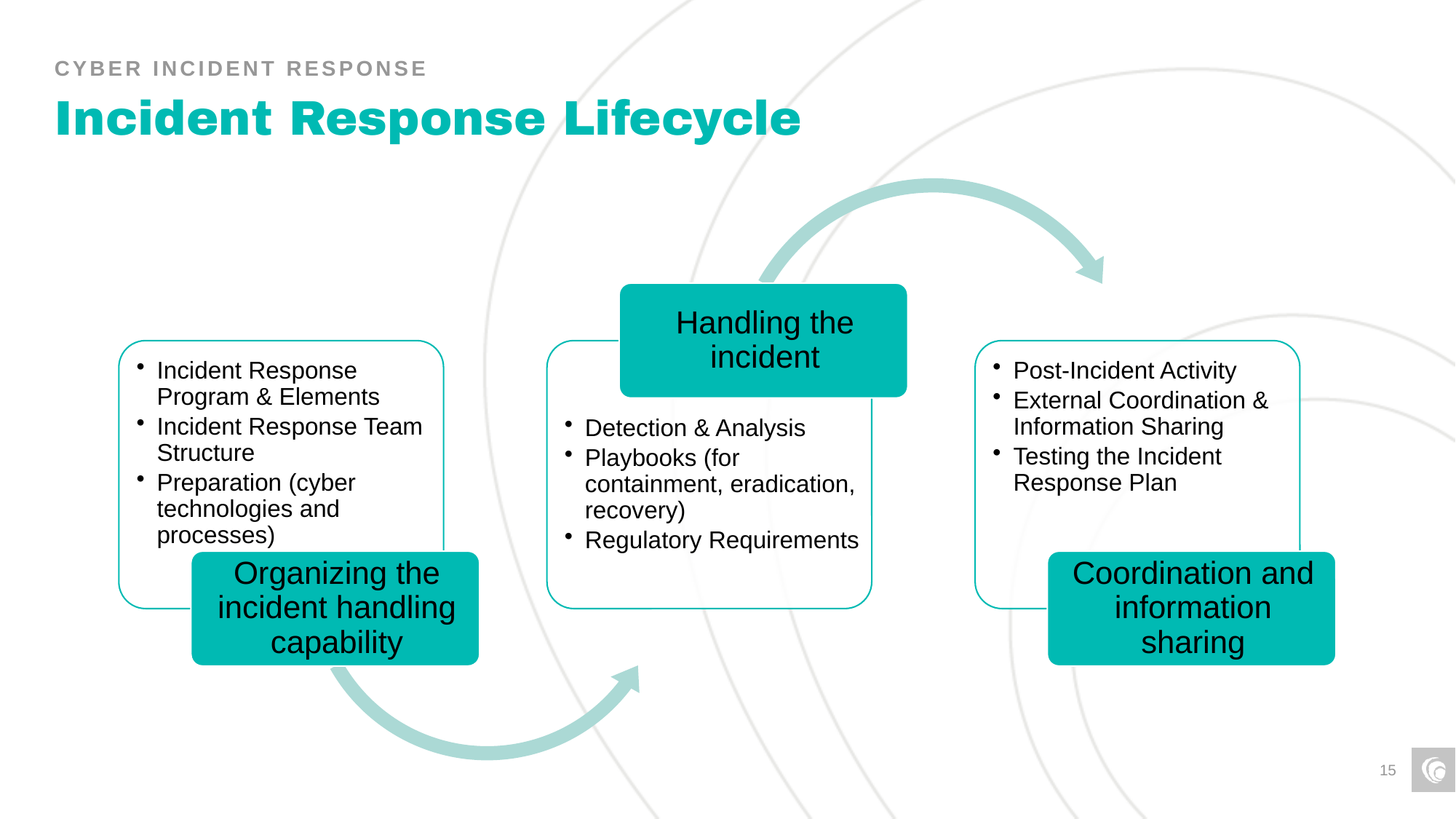

Cyber incident response
# Incident Response Lifecycle
Incident Response Program & Elements
Incident Response Team Structure
Preparation (cyber technologies and processes)
Organizing the incident handling capability
Detection & Analysis
Playbooks (for containment, eradication, recovery)
Regulatory Requirements
Handling the incident
Post-Incident Activity
External Coordination & Information Sharing
Testing the Incident Response Plan
Coordination and information sharing